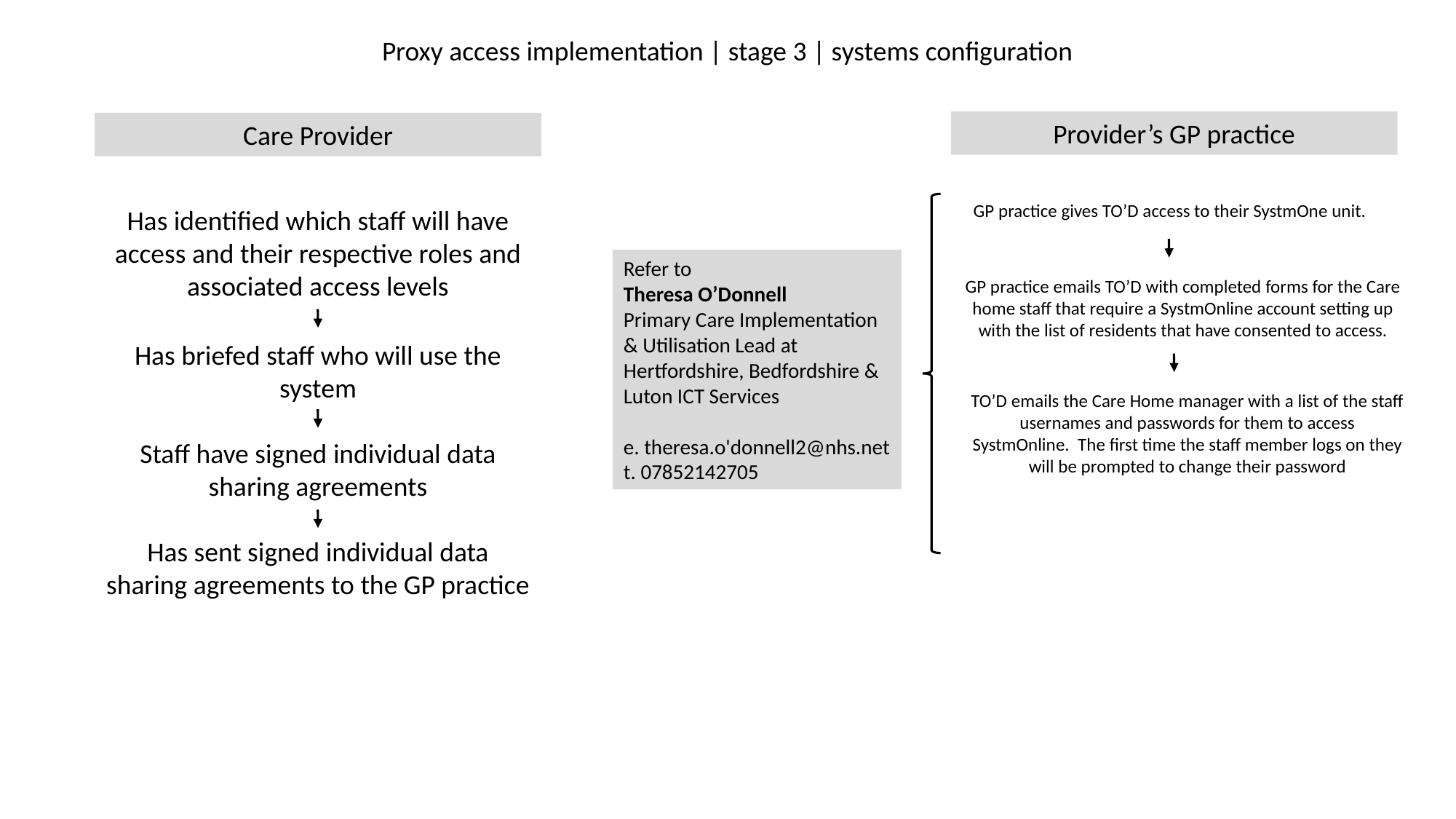

Proxy access implementation | stage 3 | systems configuration
Provider’s GP practice
Care Provider

GP practice gives TO’D access to their SystmOne unit.
Has identified which staff will have access and their respective roles and associated access levels
Refer to
Theresa O’Donnell
Primary Care Implementation & Utilisation Lead at Hertfordshire, Bedfordshire & Luton ICT Services

e. theresa.o'donnell2@nhs.net
t. 07852142705
GP practice emails TO’D with completed forms for the Care home staff that require a SystmOnline account setting up with the list of residents that have consented to access.
Has briefed staff who will use the system
TO’D emails the Care Home manager with a list of the staff usernames and passwords for them to access SystmOnline.  The first time the staff member logs on they will be prompted to change their password
Staff have signed individual data sharing agreements
Has sent signed individual data sharing agreements to the GP practice